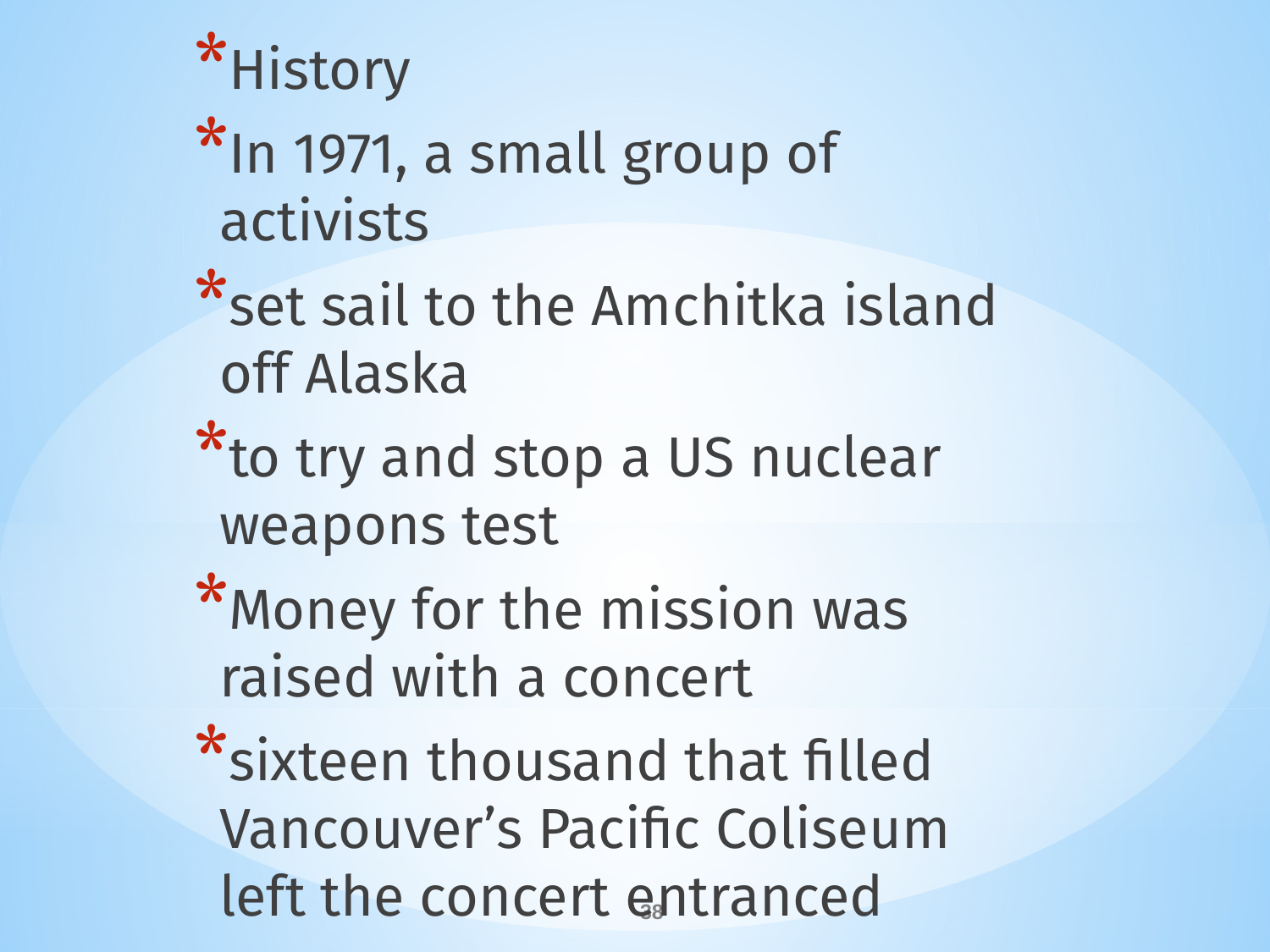

History
In 1971, a small group of activists
set sail to the Amchitka island off Alaska
to try and stop a US nuclear weapons test
Money for the mission was raised with a concert
sixteen thousand that filled Vancouver’s Pacific Coliseum left the concert entranced

#
38